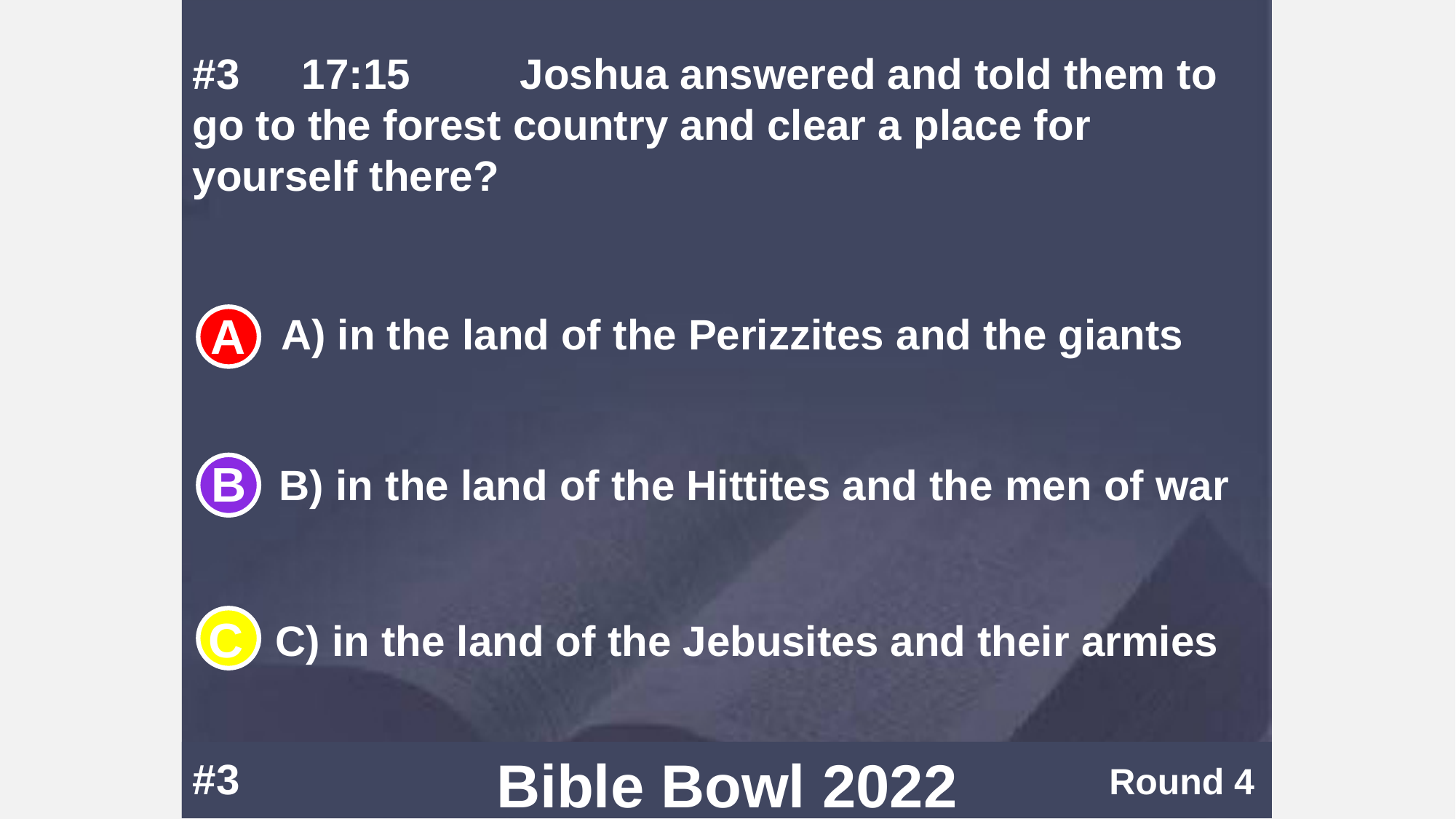

#3	17:15		Joshua answered and told them to go to the forest country and clear a place for yourself there?
A) in the land of the Perizzites and the giants
B) in the land of the Hittites and the men of war
C) in the land of the Jebusites and their armies
#3